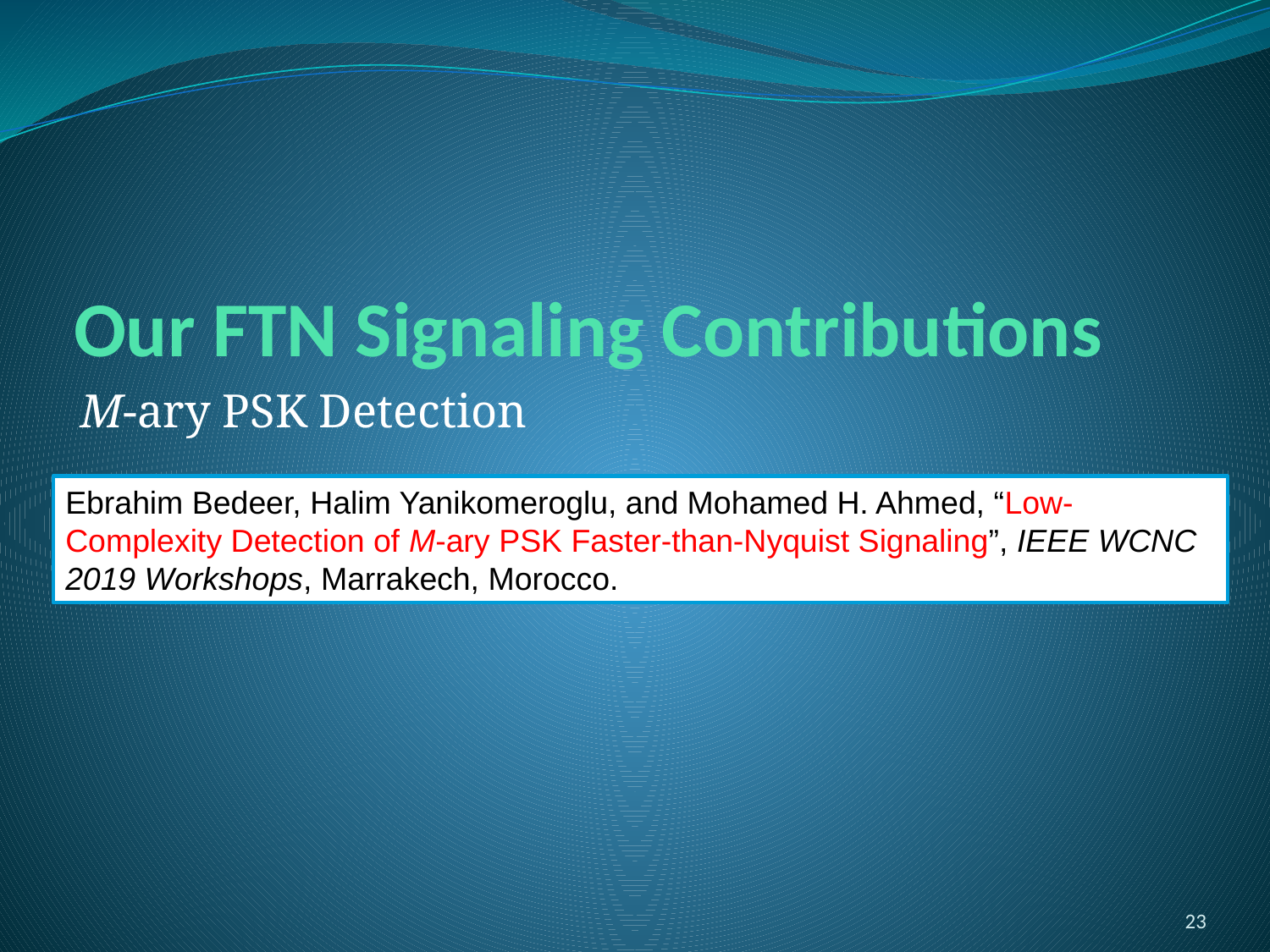

# Our FTN Signaling Contributions
M-ary PSK Detection

Ebrahim Bedeer, Halim Yanikomeroglu, and Mohamed H. Ahmed, “Low-Complexity Detection of M-ary PSK Faster-than-Nyquist Signaling”, IEEE WCNC 2019 Workshops, Marrakech, Morocco.
23